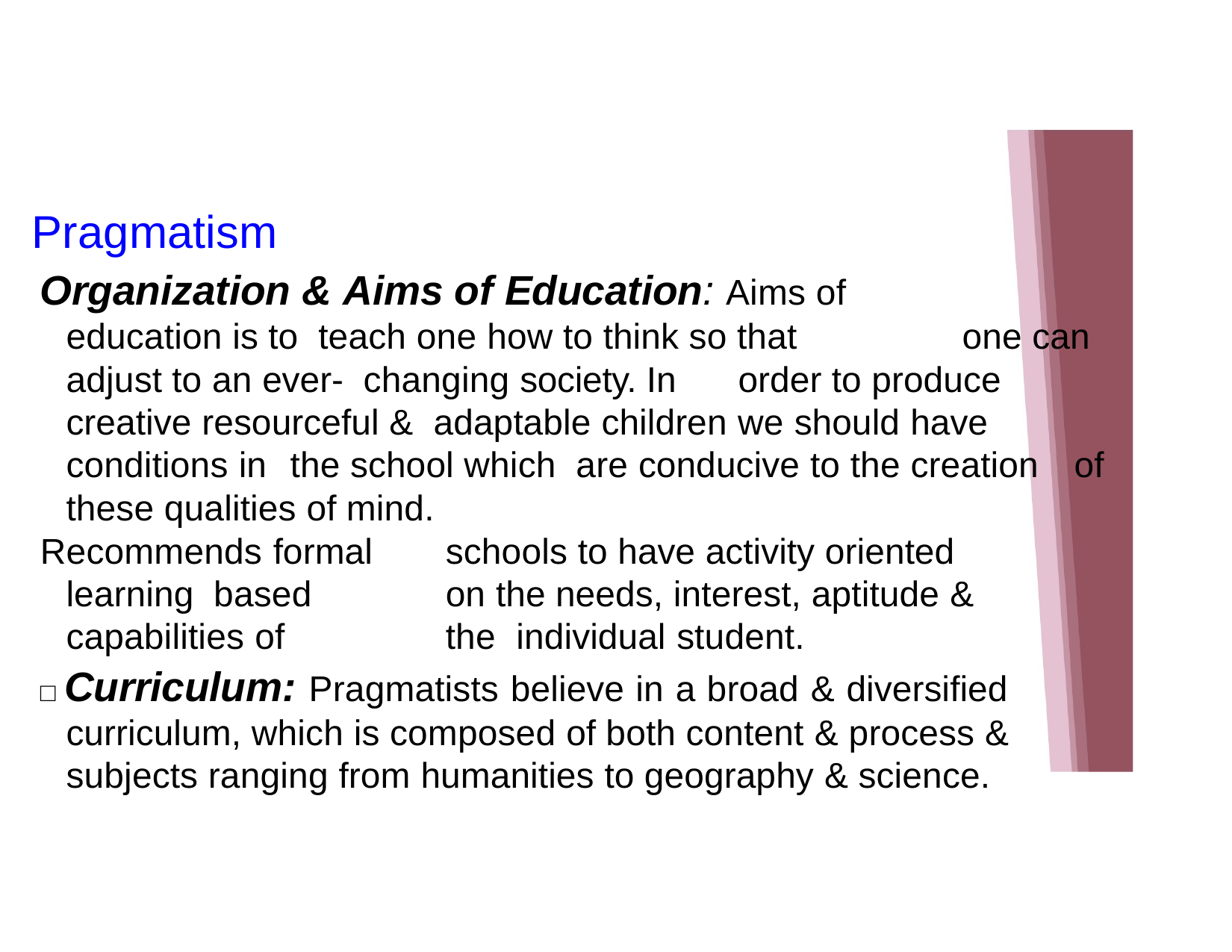

# Pragmatism
Organization & Aims of Education: Aims of		education is to  teach one how to think so that		one can adjust to an ever-  changing society. In	order to produce creative resourceful &  adaptable children we should have conditions in	the school which  are conducive to the creation	of these qualities of mind.
Recommends formal	schools to have activity oriented learning  based	on the needs, interest, aptitude & capabilities of	the  individual student.
□ Curriculum: Pragmatists believe in a broad & diversified  curriculum, which is composed of both content & process &  subjects ranging from humanities to geography & science.